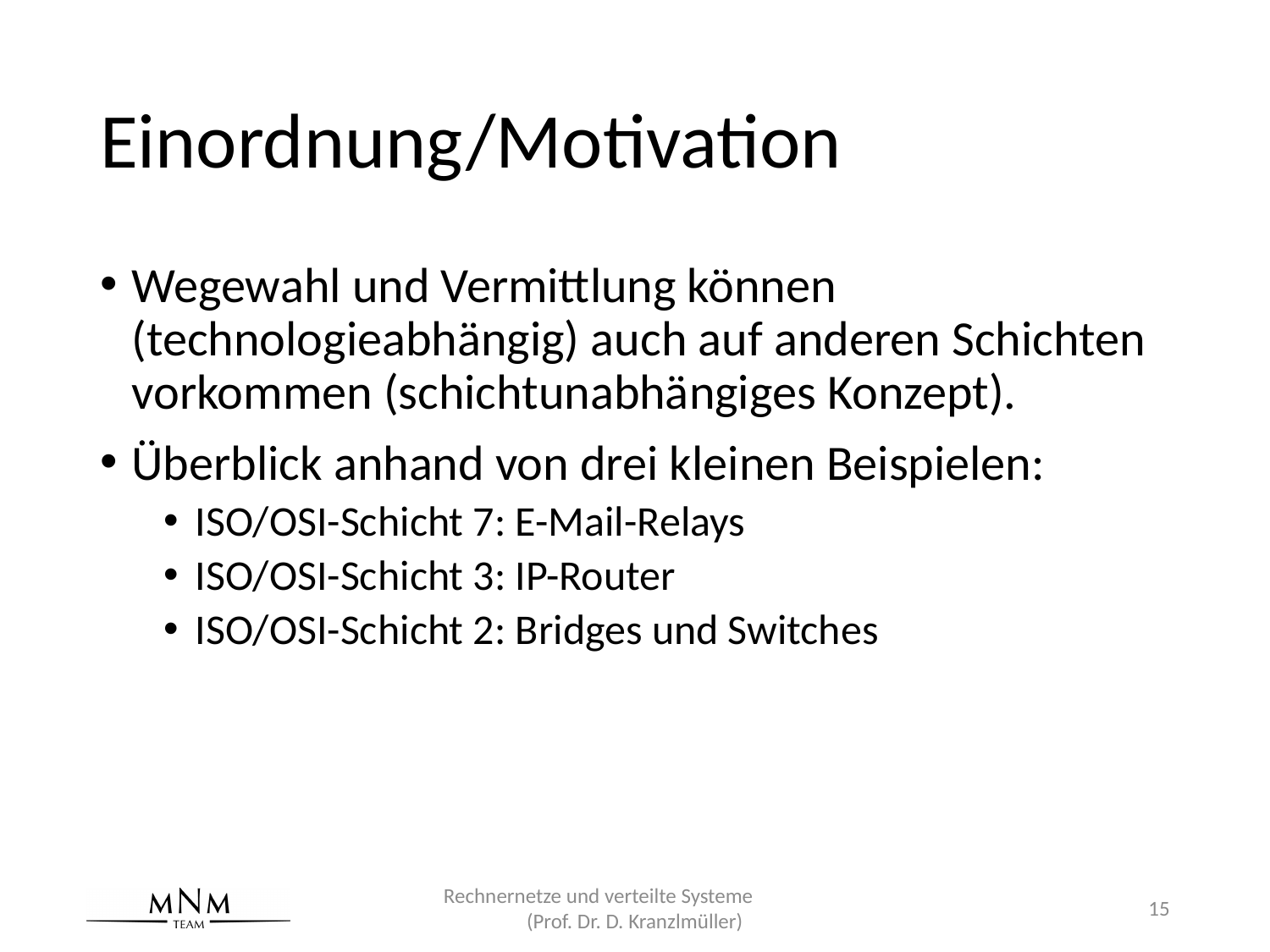

# Einordnung/Motivation
Wegewahl und Vermittlung können (technologieabhängig) auch auf anderen Schichten vorkommen (schichtunabhängiges Konzept).
Überblick anhand von drei kleinen Beispielen:
ISO/OSI-Schicht 7: E-Mail-Relays
ISO/OSI-Schicht 3: IP-Router
ISO/OSI-Schicht 2: Bridges und Switches
Rechnernetze und verteilte Systeme                (Prof. Dr. D. Kranzlmüller)
15